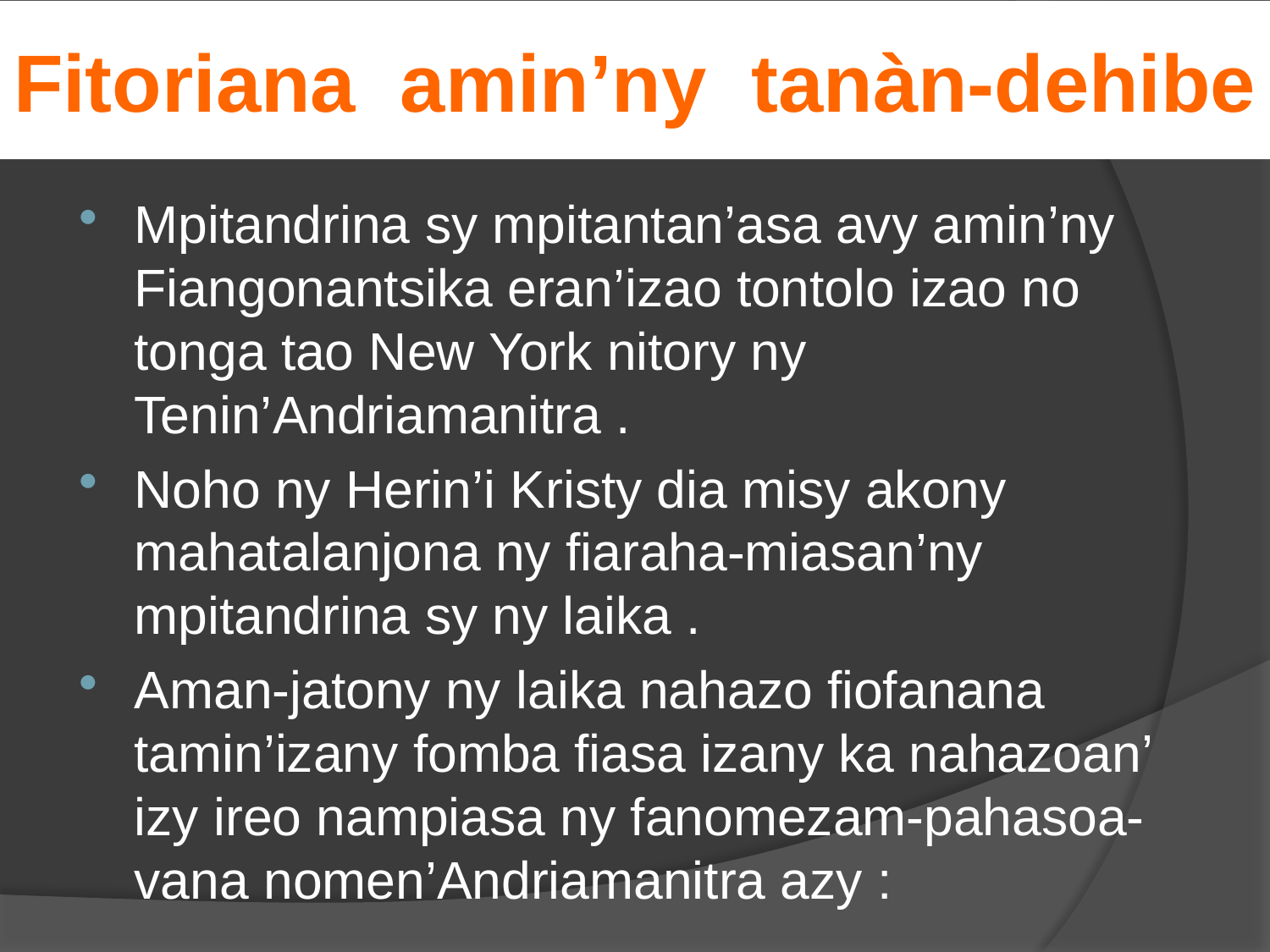

# Fitoriana  amin’ny  tanàn-dehibe
Mpitandrina sy mpitantan’asa avy amin’ny Fiangonantsika eran’izao tontolo izao no tonga tao New York nitory ny Tenin’Andriamanitra .
Noho ny Herin’i Kristy dia misy akony mahatalanjona ny fiaraha-miasan’ny mpitandrina sy ny laika .
Aman-jatony ny laika nahazo fiofanana tamin’izany fomba fiasa izany ka nahazoan’ izy ireo nampiasa ny fanomezam-pahasoa-vana nomen’Andriamanitra azy :